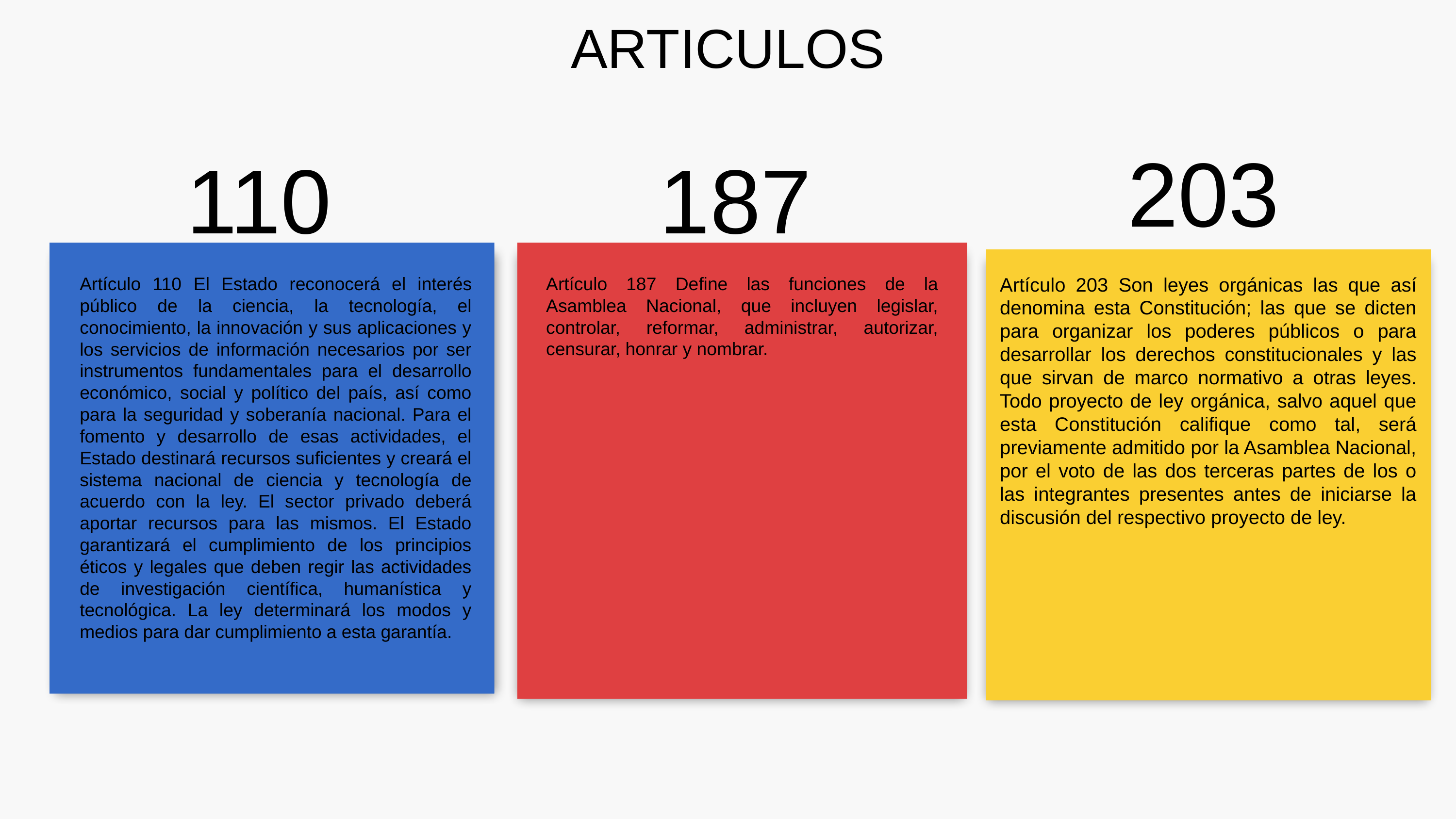

ARTICULOS
203

110

187

Artículo 110 El Estado reconocerá el interés público de la ciencia, la tecnología, el conocimiento, la innovación y sus aplicaciones y los servicios de información necesarios por ser instrumentos fundamentales para el desarrollo económico, social y político del país, así como para la seguridad y soberanía nacional. Para el fomento y desarrollo de esas actividades, el Estado destinará recursos suficientes y creará el sistema nacional de ciencia y tecnología de acuerdo con la ley. El sector privado deberá aportar recursos para las mismos. El Estado garantizará el cumplimiento de los principios éticos y legales que deben regir las actividades de investigación científica, humanística y tecnológica. La ley determinará los modos y medios para dar cumplimiento a esta garantía.
Artículo 187 Define las funciones de la Asamblea Nacional, que incluyen legislar, controlar, reformar, administrar, autorizar, censurar, honrar y nombrar.
Artículo 203 Son leyes orgánicas las que así denomina esta Constitución; las que se dicten para organizar los poderes públicos o para desarrollar los derechos constitucionales y las que sirvan de marco normativo a otras leyes. Todo proyecto de ley orgánica, salvo aquel que esta Constitución califique como tal, será previamente admitido por la Asamblea Nacional, por el voto de las dos terceras partes de los o las integrantes presentes antes de iniciarse la discusión del respectivo proyecto de ley.